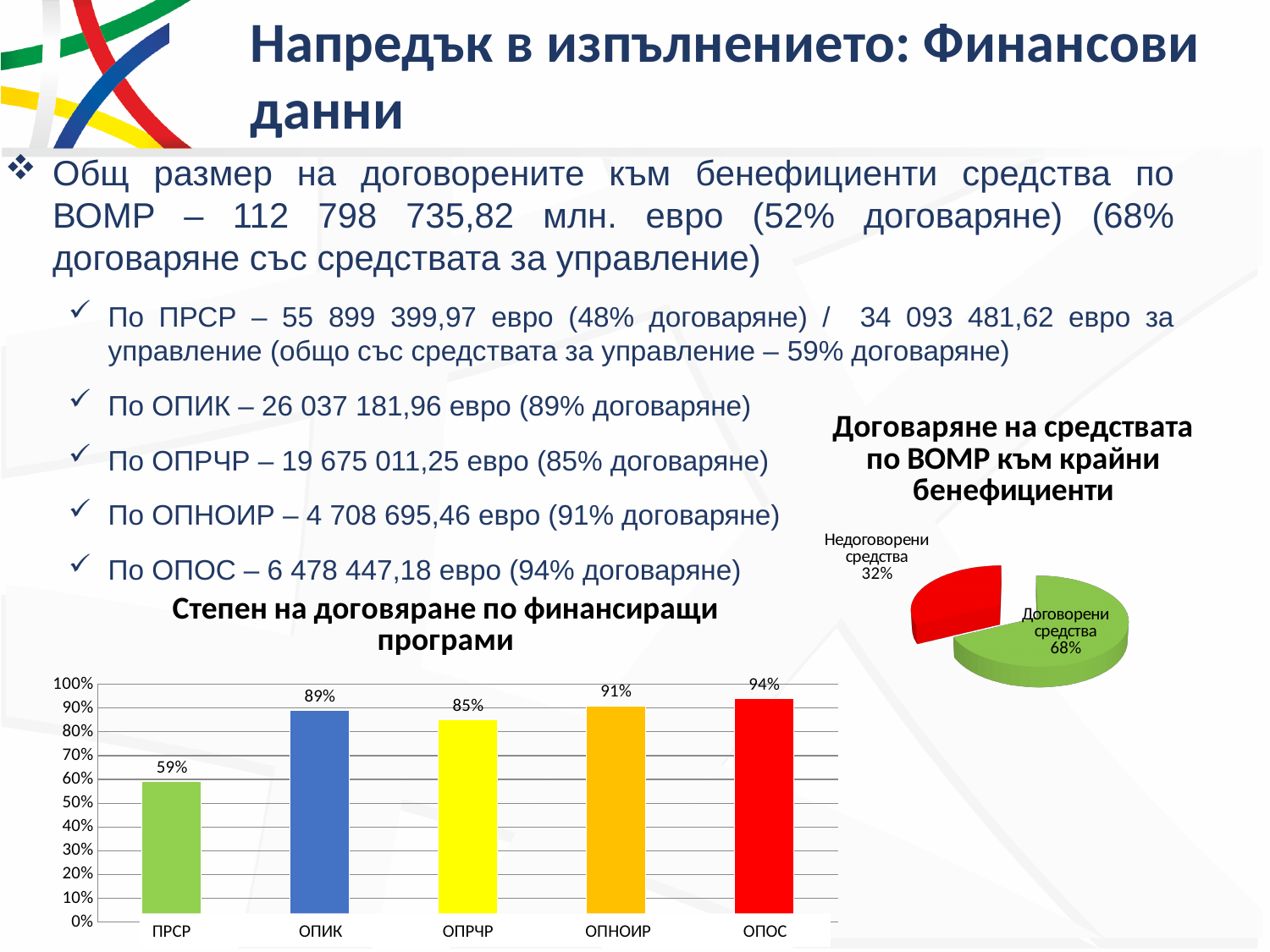

# Напредък в изпълнението: Финансови данни
Общ размер на договорените към бенефициенти средства по ВОМР – 112 798 735,82 млн. евро (52% договаряне) (68% договаряне със средствата за управление)
По ПРСР – 55 899 399,97 евро (48% договаряне) /  34 093 481,62 евро за управление (общо със средствата за управление – 59% договаряне)
По ОПИК – 26 037 181,96 евро (89% договаряне)
По ОПРЧР – 19 675 011,25 евро (85% договаряне)
По ОПНОИР – 4 708 695,46 евро (91% договаряне)
По ОПОС – 6 478 447,18 евро (94% договаряне)

[unsupported chart]

### Chart: Степен на договяране по финансиращи програми

| Category |  |
|---|---|
| RDP | 0.59 |
| OPIC | 0.89 |
| OPHRD | 0.85 |
| OPSESG | 0.91 |
| OPE | 0.94 |
ПРСР                           ОПИК                         ОПРЧР                       ОПНОИР                       ОПОС